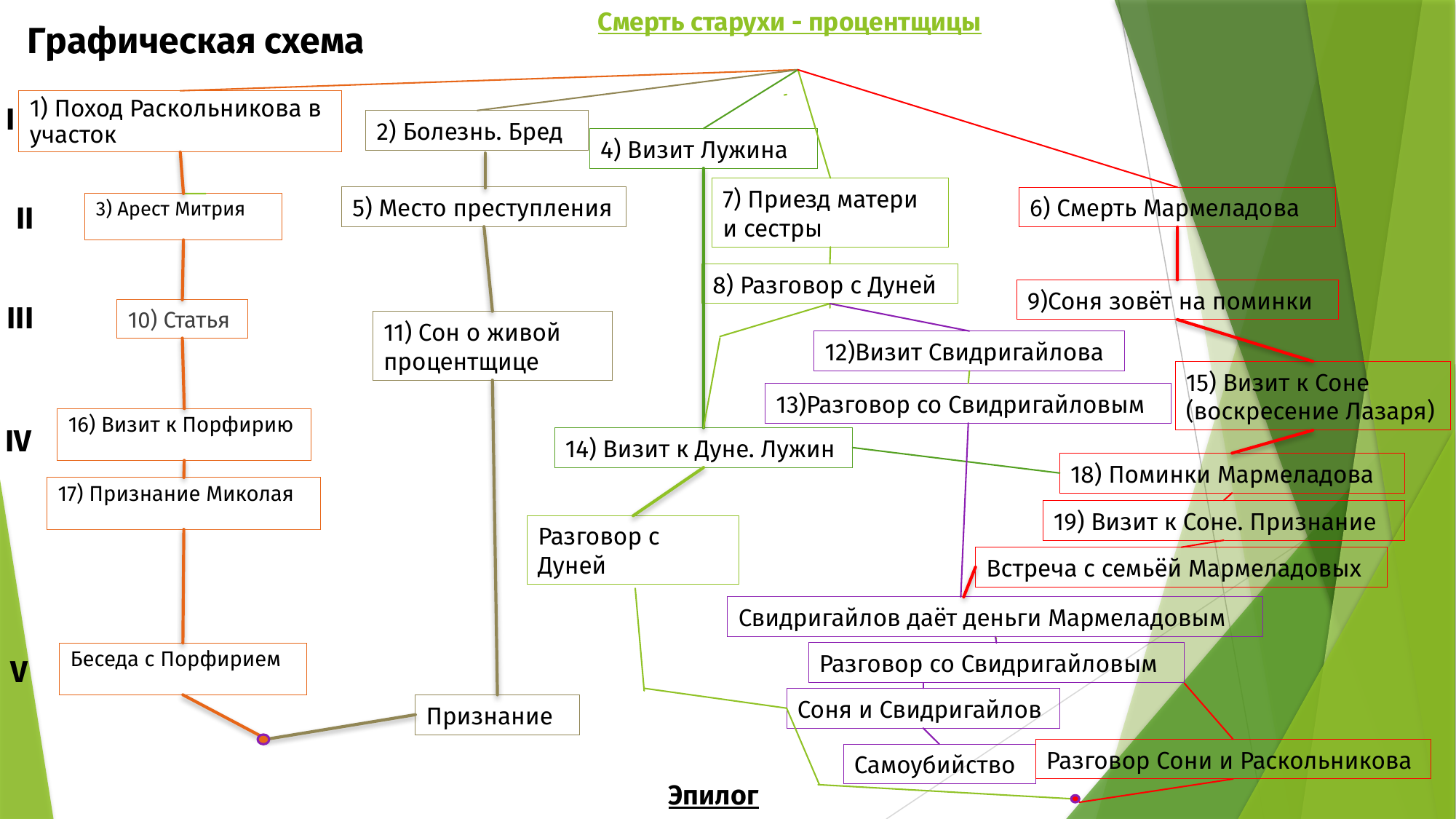

# Смерть старухи - процентщицы
Графическая схема
1) Поход Раскольникова в участок
I
2) Болезнь. Бред
4) Визит Лужина
7) Приезд матери и сестры
5) Место преступления
6) Смерть Мармеладова
II
3) Арест Митрия
8) Разговор с Дуней
9)Соня зовёт на поминки
III
10) Статья
11) Сон о живой процентщице
12)Визит Свидригайлова
15) Визит к Соне (воскресение Лазаря)
13)Разговор со Свидригайловым
16) Визит к Порфирию
IV
14) Визит к Дуне. Лужин
18) Поминки Мармеладова
17) Признание Миколая
19) Визит к Соне. Признание
Разговор с Дуней
Встреча с семьёй Мармеладовых
Свидригайлов даёт деньги Мармеладовым
Разговор со Свидригайловым
Беседа с Порфирием
V
Соня и Свидригайлов
Признание

Разговор Сони и Раскольникова
Самоубийство
Эпилог